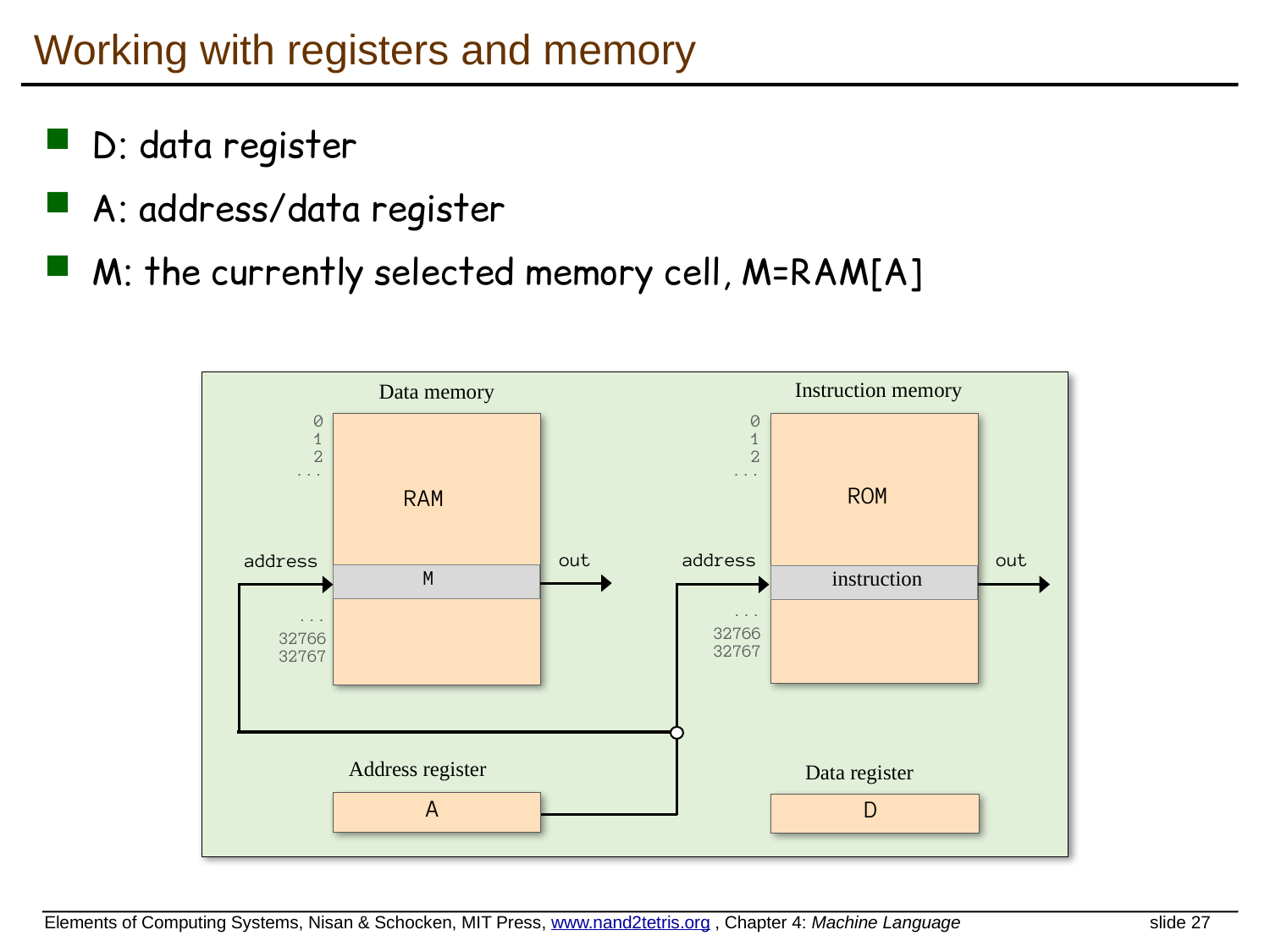

# Working with registers and memory
D: data register
A: address/data register
M: the currently selected memory cell, M=RAM[A]
Instruction memory

Data memory
0
1
2
...
0
1
2
...

ROM
RAM
address
out
out
address

...
32766
32767

...
32766
32767

Address register
Data register
A

M
instruction

D